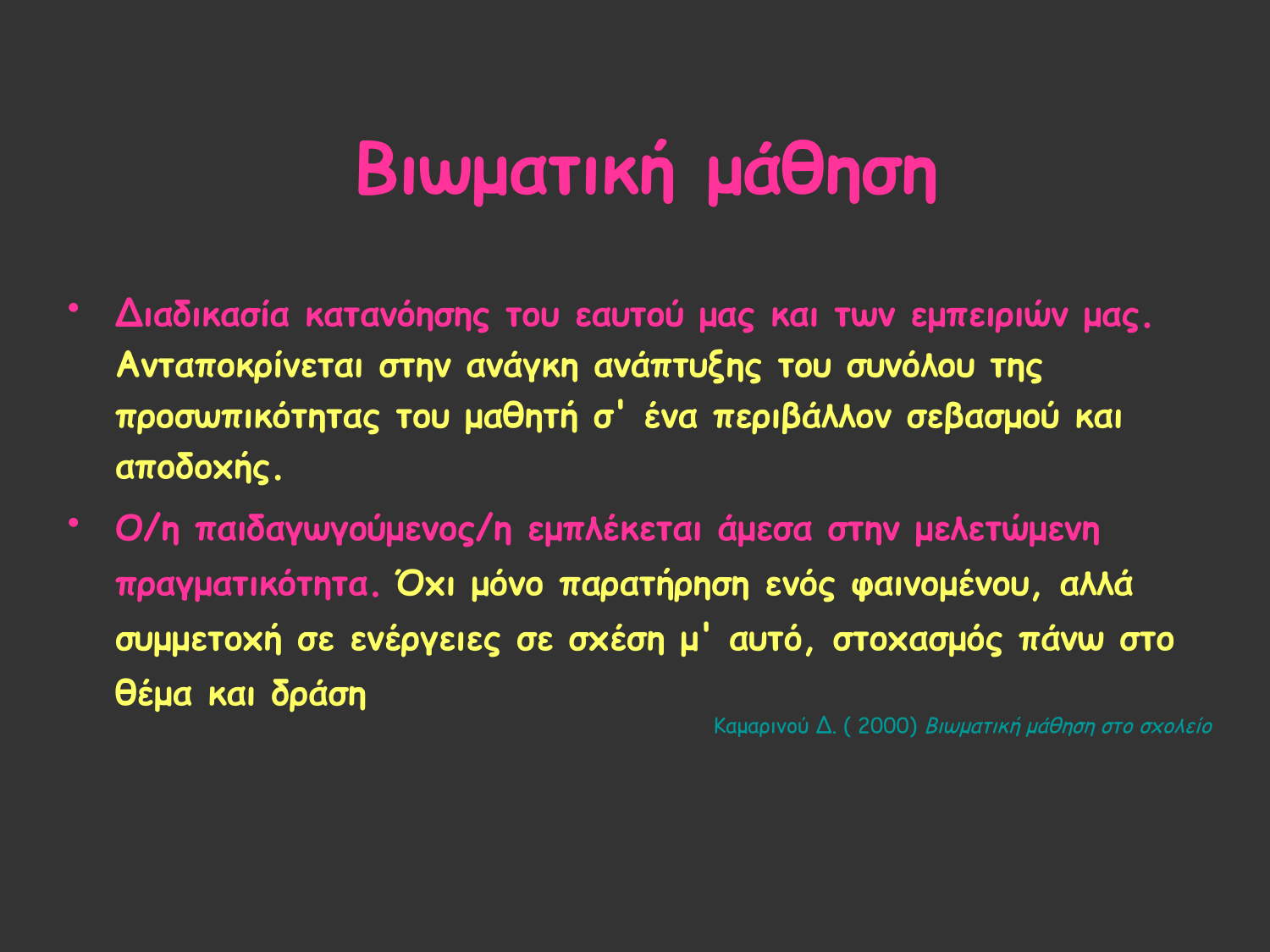

# Βιωματική μάθηση
Διαδικασία κατανόησης του εαυτού μας και των εμπειριών μας. Ανταποκρίνεται στην ανάγκη ανάπτυξης του συνόλου της προσωπικότητας του μαθητή σ' ένα περιβάλλον σεβασμού και αποδοχής.
Ο/η παιδαγωγούμενος/η εμπλέκεται άμεσα στην μελετώμενη πραγματικότητα. Όχι μόνο παρατήρηση ενός φαινομένου, αλλά συμμετοχή σε ενέργειες σε σχέση μ' αυτό, στοχασμός πάνω στο θέμα και δράση
Καμαρινού Δ. ( 2000) Βιωματική μάθηση στο σχολείο